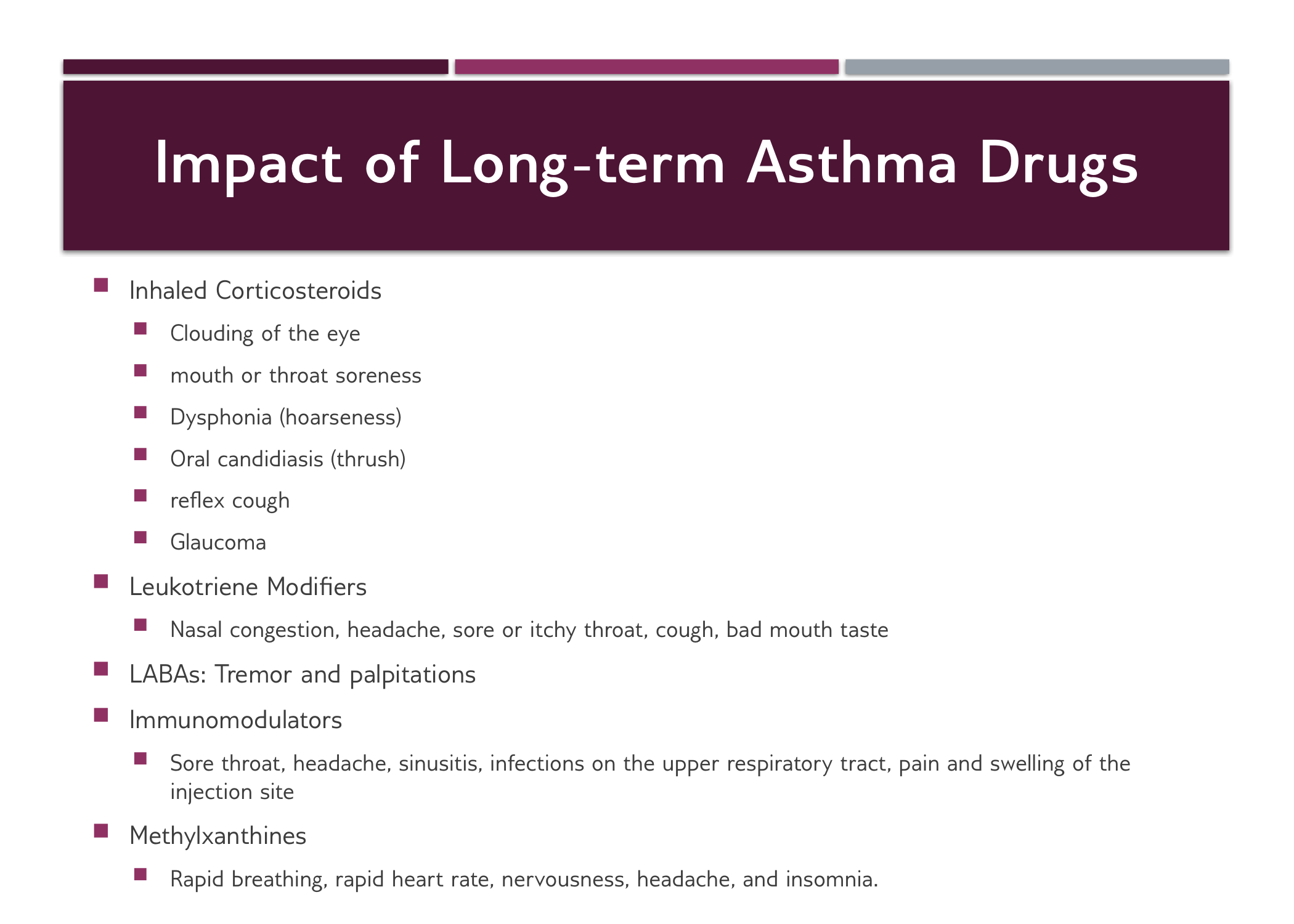

# Impact of Long-term Asthma Drugs
Inhaled Corticosteroids
Clouding of the eye
mouth or throat soreness
Dysphonia (hoarseness)
Oral candidiasis (thrush)
reflex cough
Glaucoma
Leukotriene Modifiers
Nasal congestion, headache, sore or itchy throat, cough, bad mouth taste
LABAs: Tremor and palpitations
Immunomodulators
Sore throat, headache, sinusitis, infections on the upper respiratory tract, pain and swelling of the injection site
Methylxanthines
Rapid breathing, rapid heart rate, nervousness, headache, and insomnia.